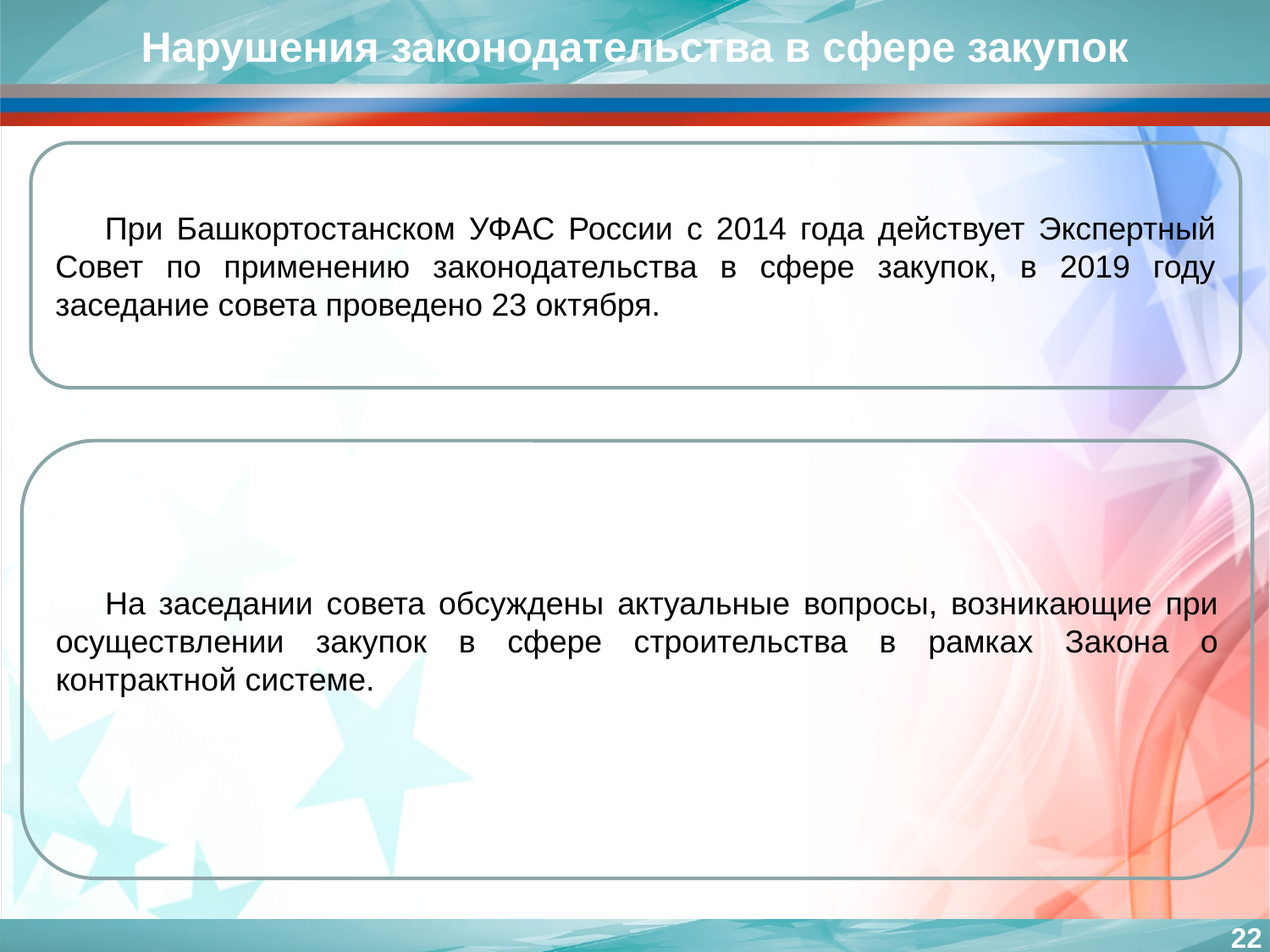

Нарушения законодательства в сфере закупок
При Башкортостанском УФАС России с 2014 года действует Экспертный Совет по применению законодательства в сфере закупок, в 2019 году заседание совета проведено 23 октября.
На заседании совета обсуждены актуальные вопросы, возникающие при осуществлении закупок в сфере строительства в рамках Закона о контрактной системе.

22